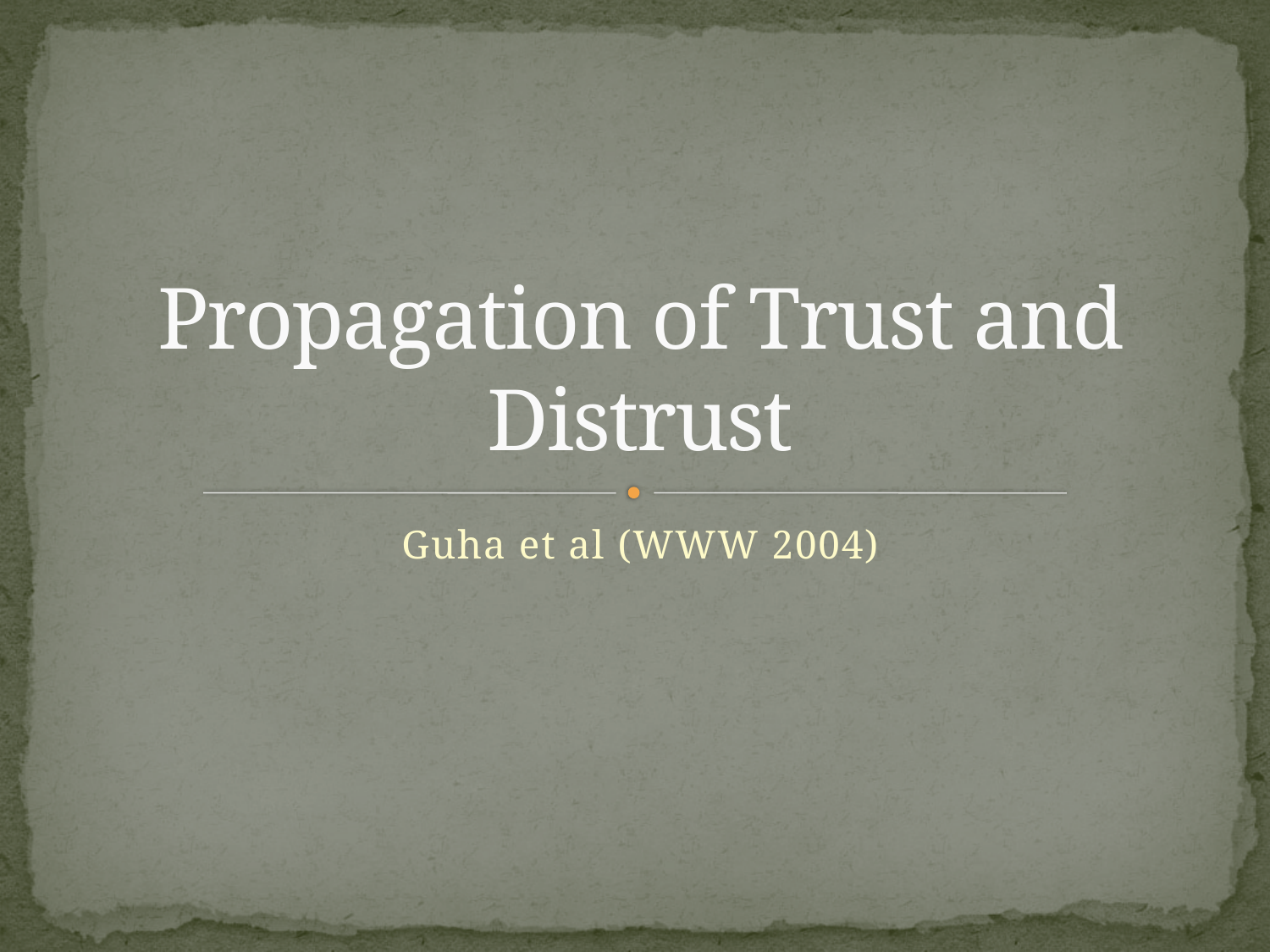

# Propagation of Trust and Distrust
Guha et al (WWW 2004)